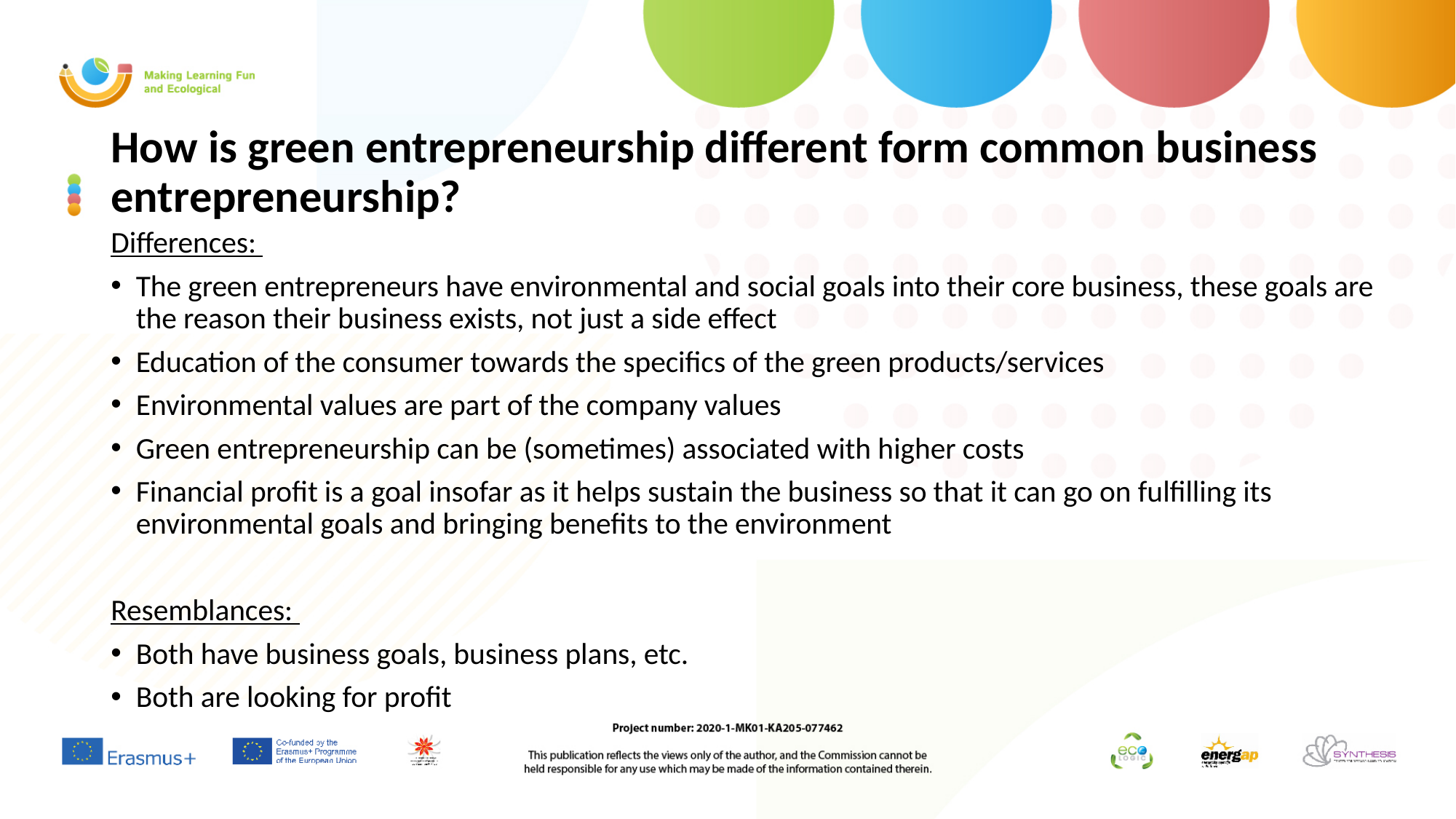

# How is green entrepreneurship different form common business entrepreneurship?
Differences:
The green entrepreneurs have environmental and social goals into their core business, these goals are the reason their business exists, not just a side effect
Education of the consumer towards the specifics of the green products/services
Environmental values are part of the company values
Green entrepreneurship can be (sometimes) associated with higher costs
Financial profit is a goal insofar as it helps sustain the business so that it can go on fulfilling its environmental goals and bringing benefits to the environment

Resemblances:
Both have business goals, business plans, etc.
Both are looking for profit